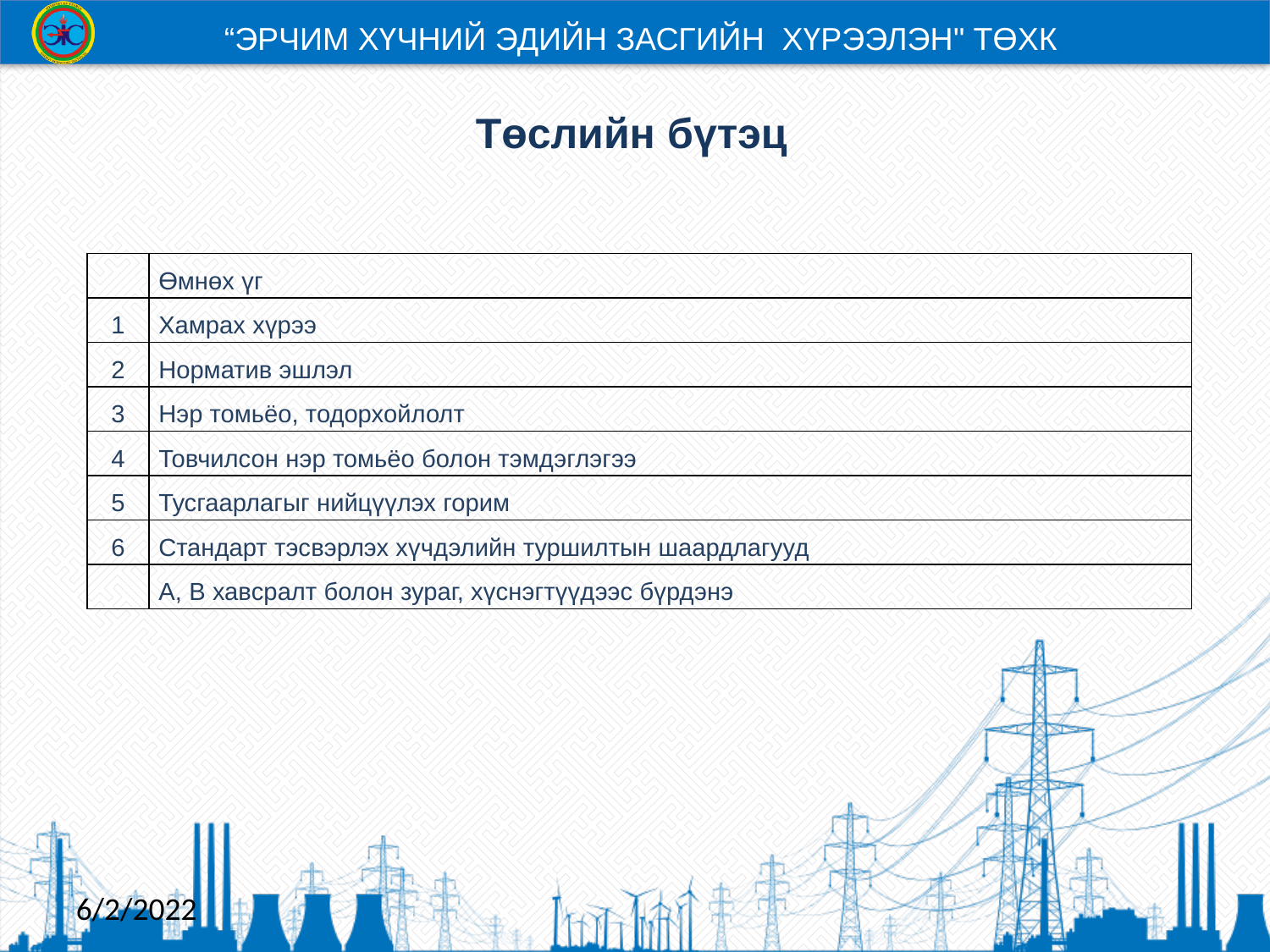

“ЭРЧИМ ХҮЧНИЙ ЭДИЙН ЗАСГИЙН  ХҮРЭЭЛЭН" ТӨХК
# Төслийн бүтэц
|  | Өмнөх үг |
| --- | --- |
| 1 | Хамрах хүрээ |
| 2 | Норматив эшлэл |
| 3 | Нэр томьёо, тодорхойлолт |
| 4 | Товчилсон нэр томьёо болон тэмдэглэгээ |
| 5 | Тусгаарлагыг нийцүүлэх горим |
| 6 | Стандарт тэсвэрлэх хүчдэлийн туршилтын шаардлагууд |
|  | A, В хавсралт болон зураг, хүснэгтүүдээс бүрдэнэ |
6/2/2022